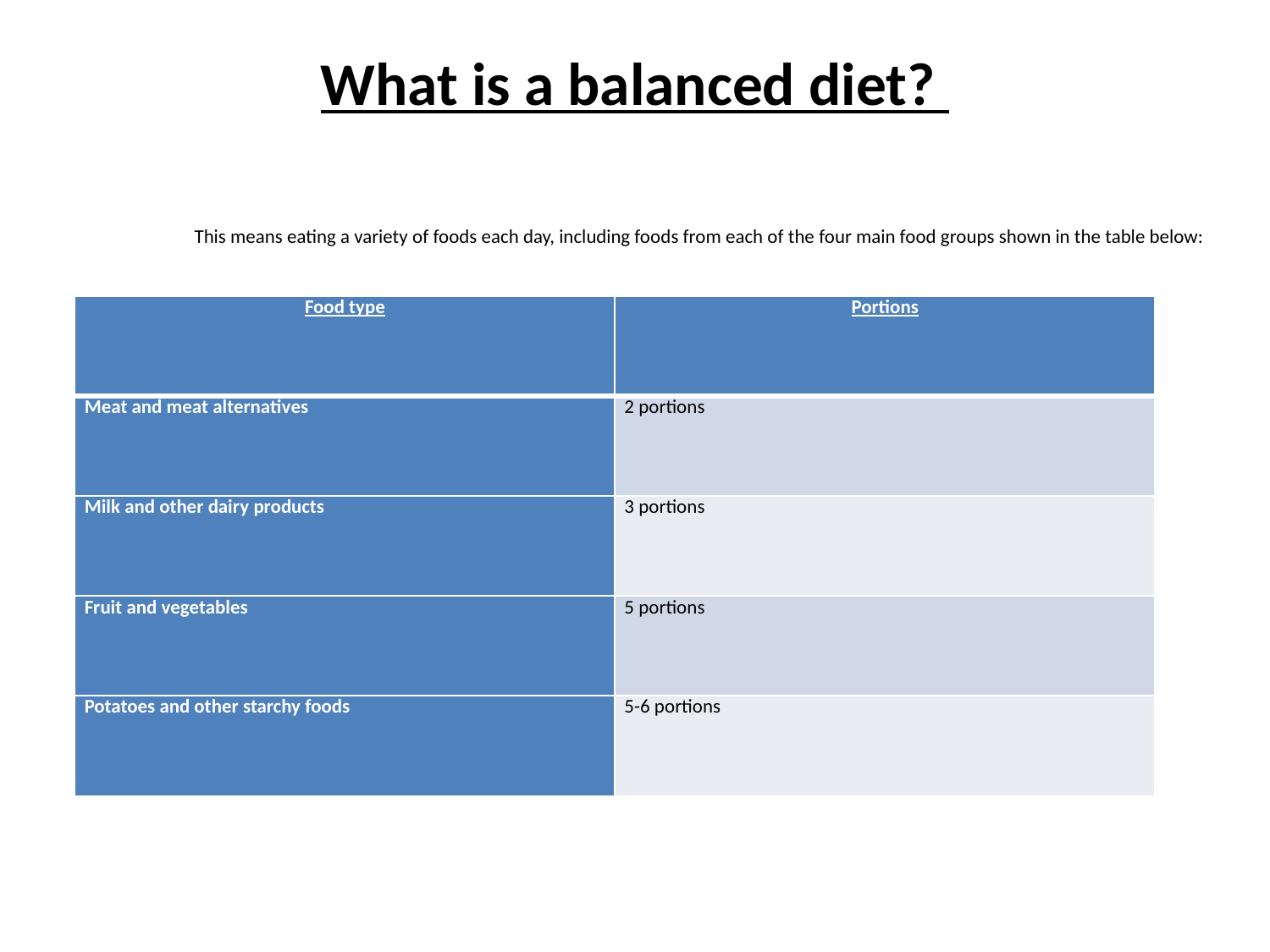

# What is a balanced diet?
This means eating a variety of foods each day, including foods from each of the four main food groups shown in the table below:
| Food type | Portions |
| --- | --- |
| Meat and meat alternatives | 2 portions |
| Milk and other dairy products | 3 portions |
| Fruit and vegetables | 5 portions |
| Potatoes and other starchy foods | 5-6 portions |